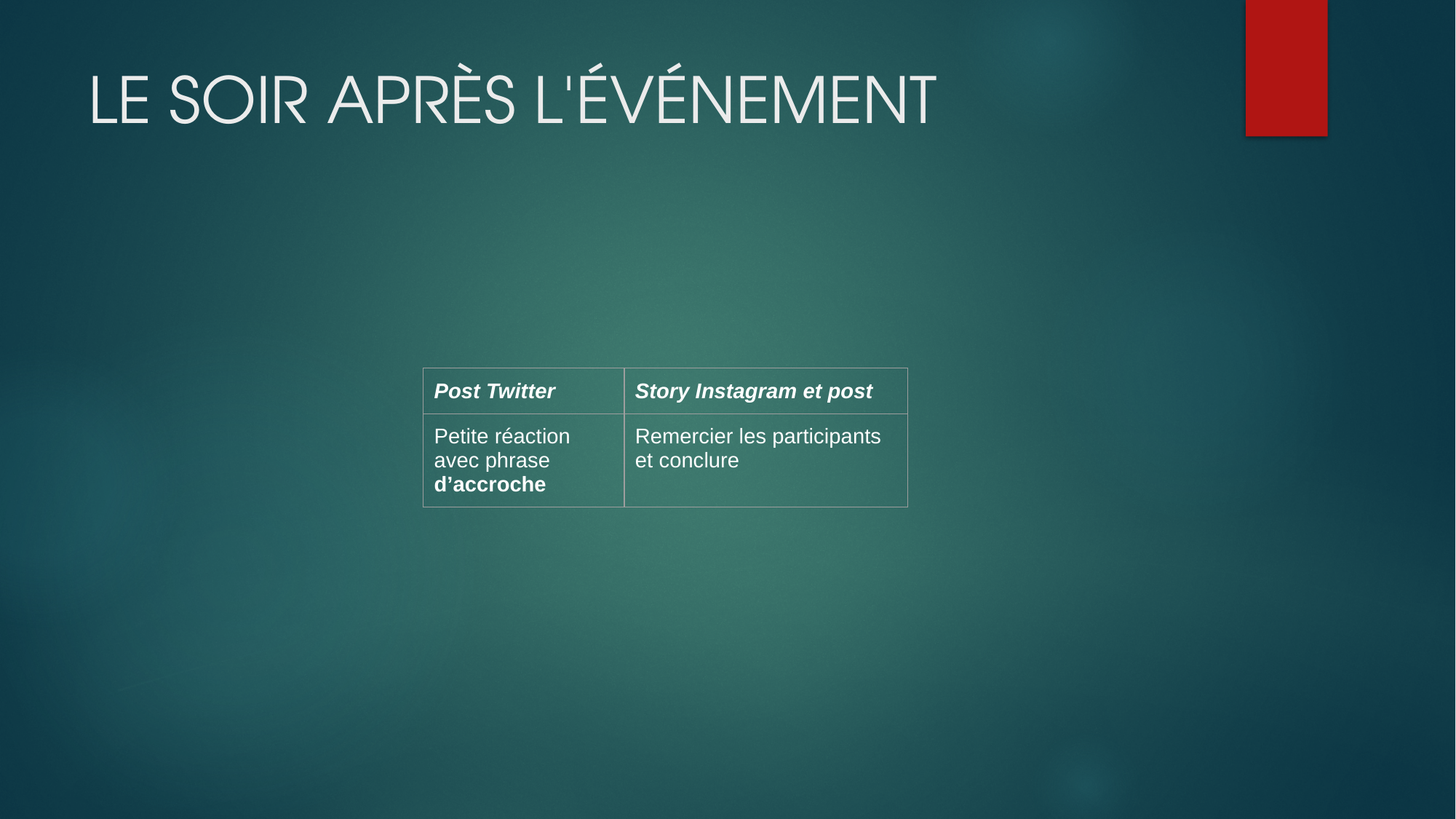

# LE SOIR APRÈS L'ÉVÉNEMENT

| Post Twitter | Story Instagram et post |
| --- | --- |
| Petite réaction avec phrase d’accroche | Remercier les participants et conclure |